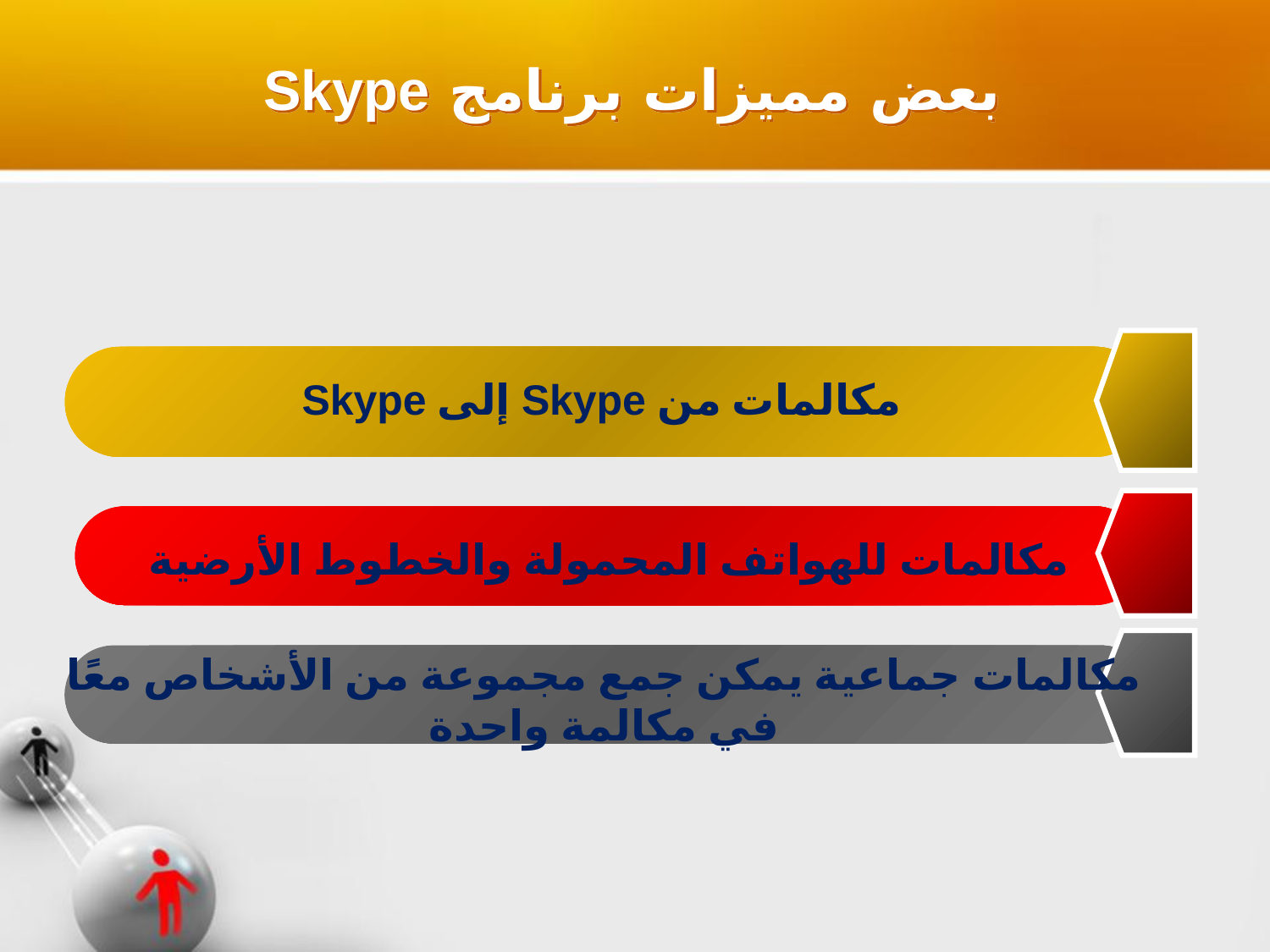

بعض مميزات برنامج Skype

مكالمات من Skype إلى Skype

مكالمات للهواتف المحمولة والخطوط الأرضية

مكالمات جماعية يمكن جمع مجموعة من الأشخاص معًا
في مكالمة واحدة